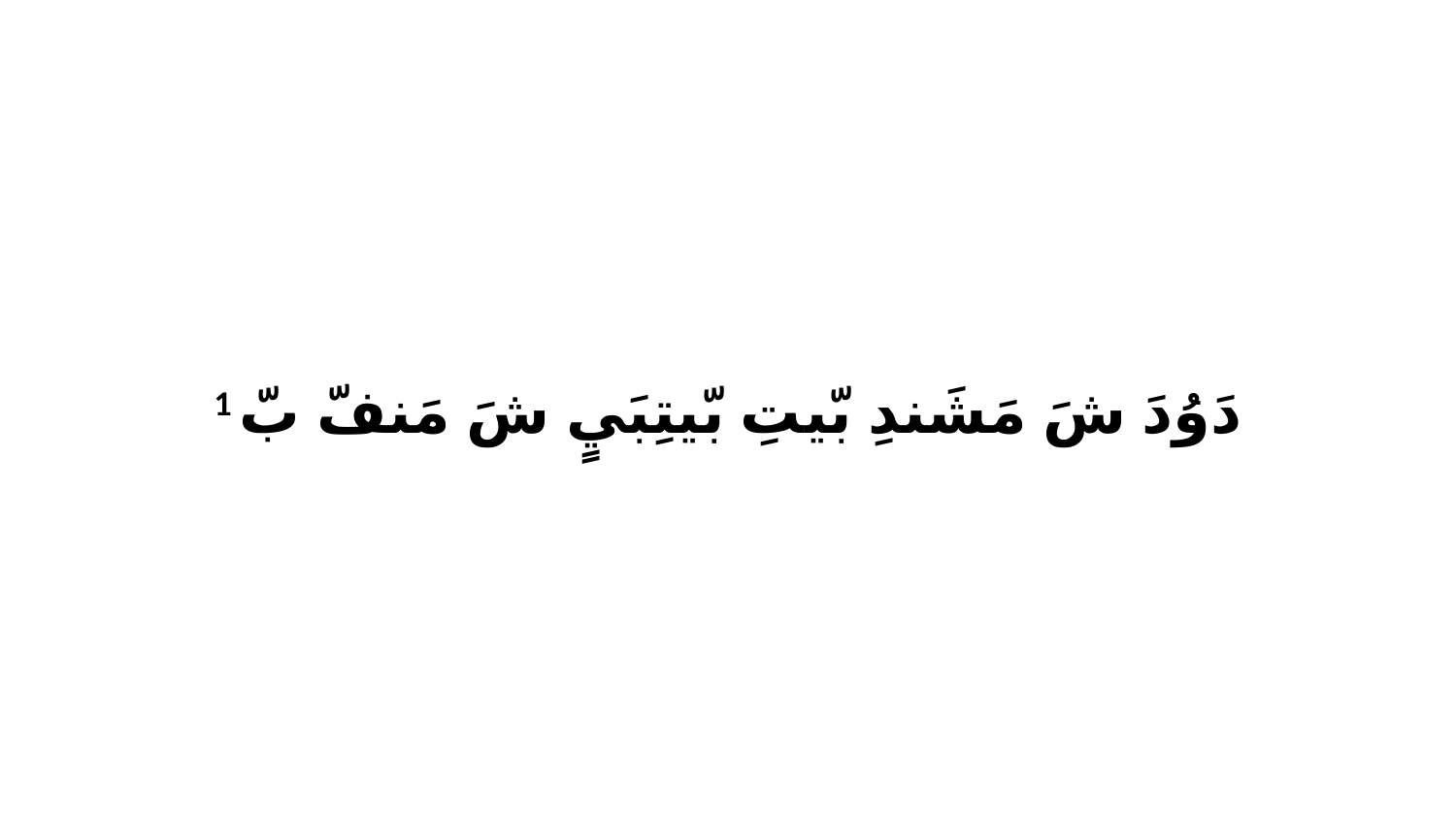

1 دَوُدَ شَ مَشَندِ بّيتِ بّيتِبَيٍ شَ مَنفّ بّ